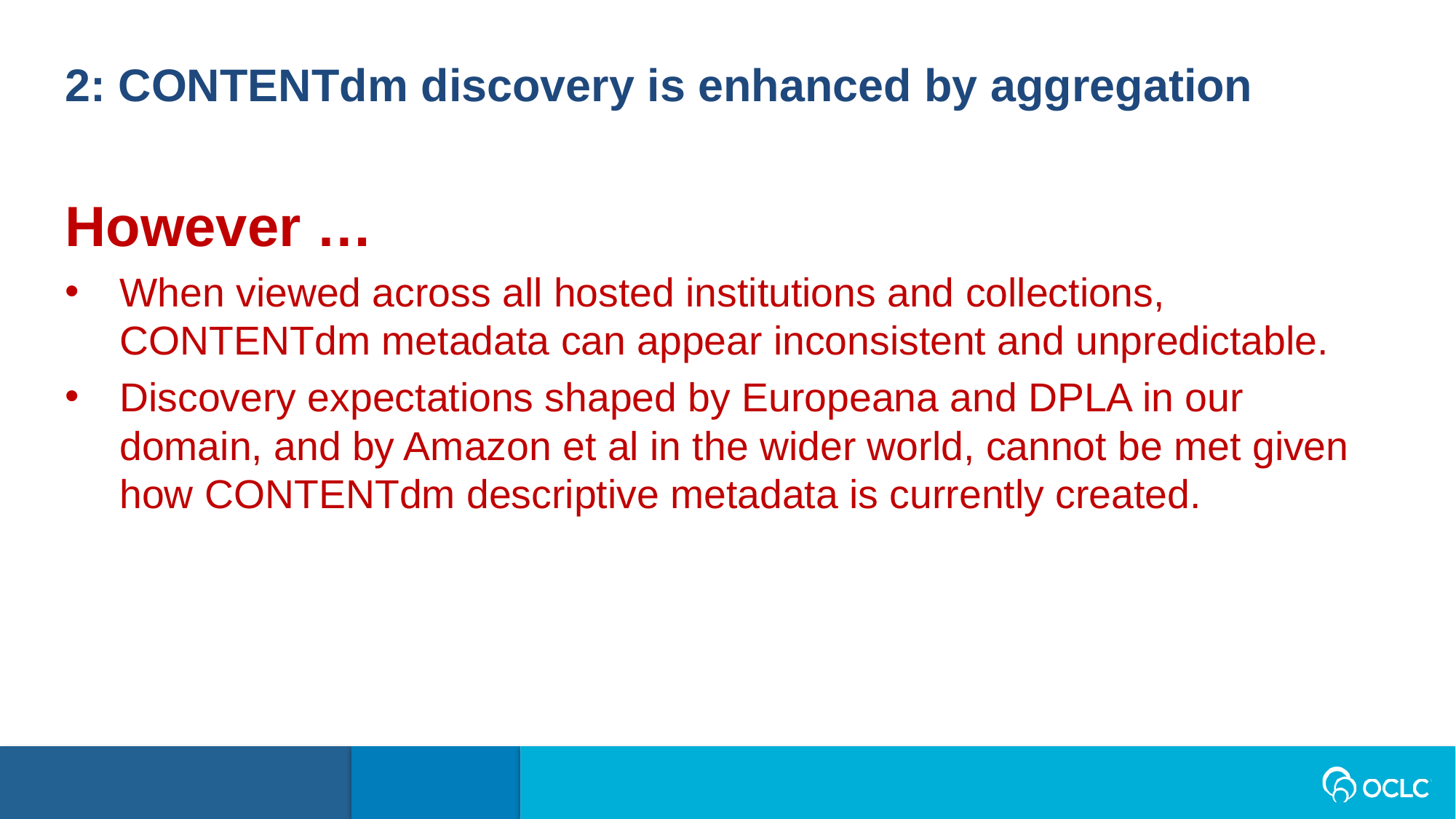

2: CONTENTdm discovery is enhanced by aggregation

However …
When viewed across all hosted institutions and collections, CONTENTdm metadata can appear inconsistent and unpredictable.
Discovery expectations shaped by Europeana and DPLA in our domain, and by Amazon et al in the wider world, cannot be met given how CONTENTdm descriptive metadata is currently created.